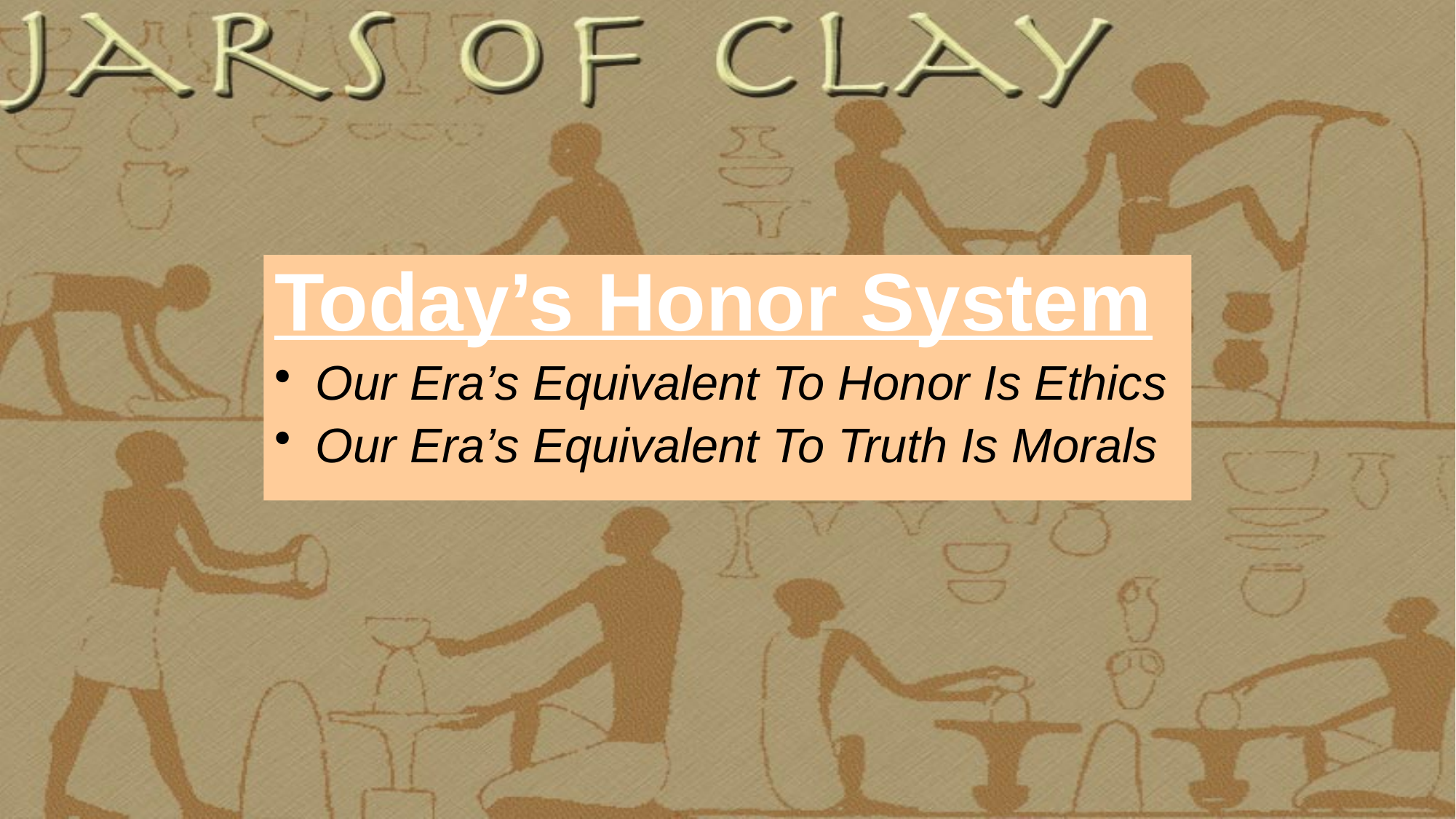

Today’s Honor System
Our Era’s Equivalent To Honor Is Ethics
Our Era’s Equivalent To Truth Is Morals